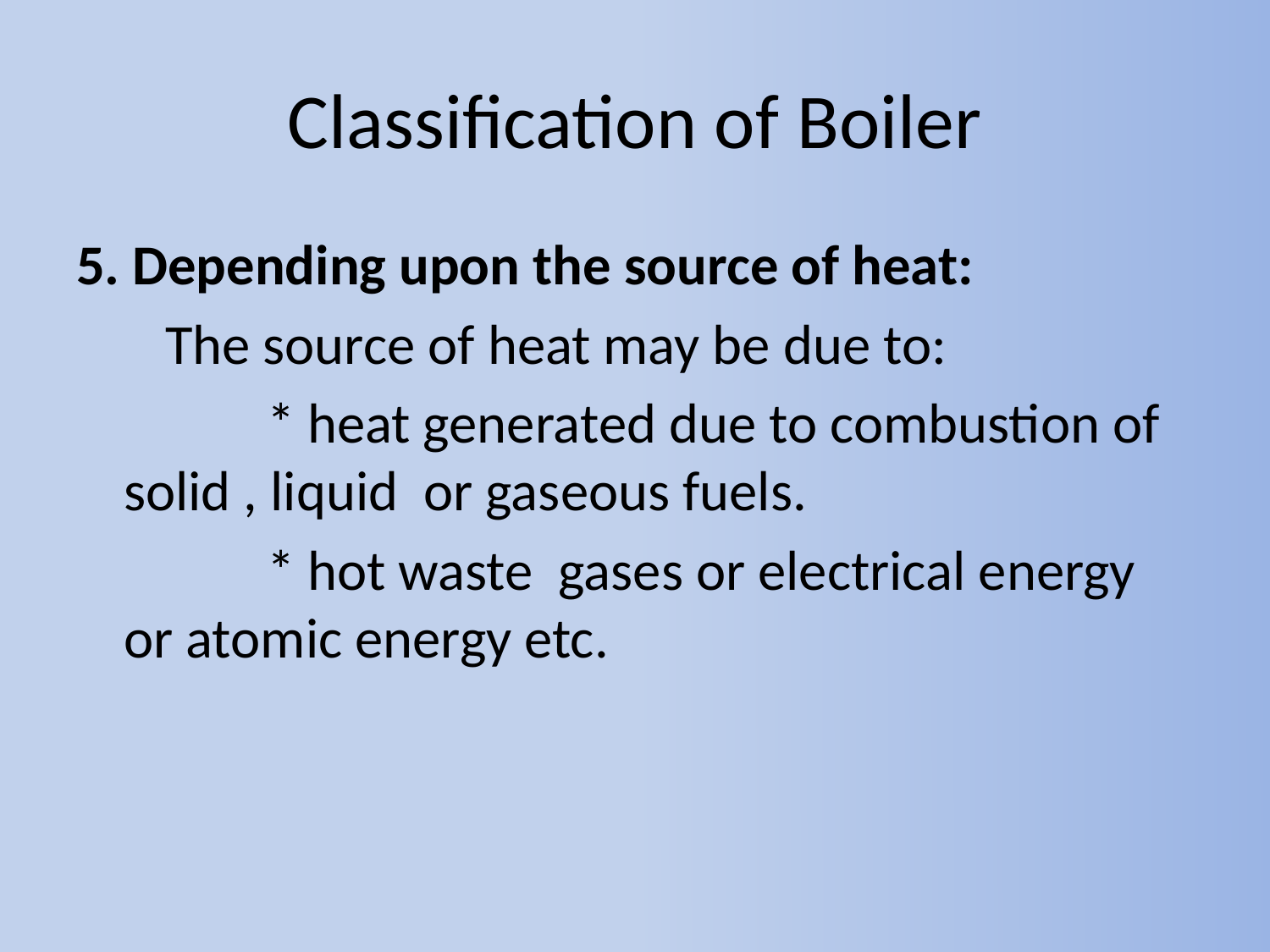

# Classification of Boiler
5. Depending upon the source of heat:
       The source of heat may be due to:
               * heat generated due to combustion of  solid , liquid  or gaseous fuels.
               * hot waste  gases or electrical energy or atomic energy etc.